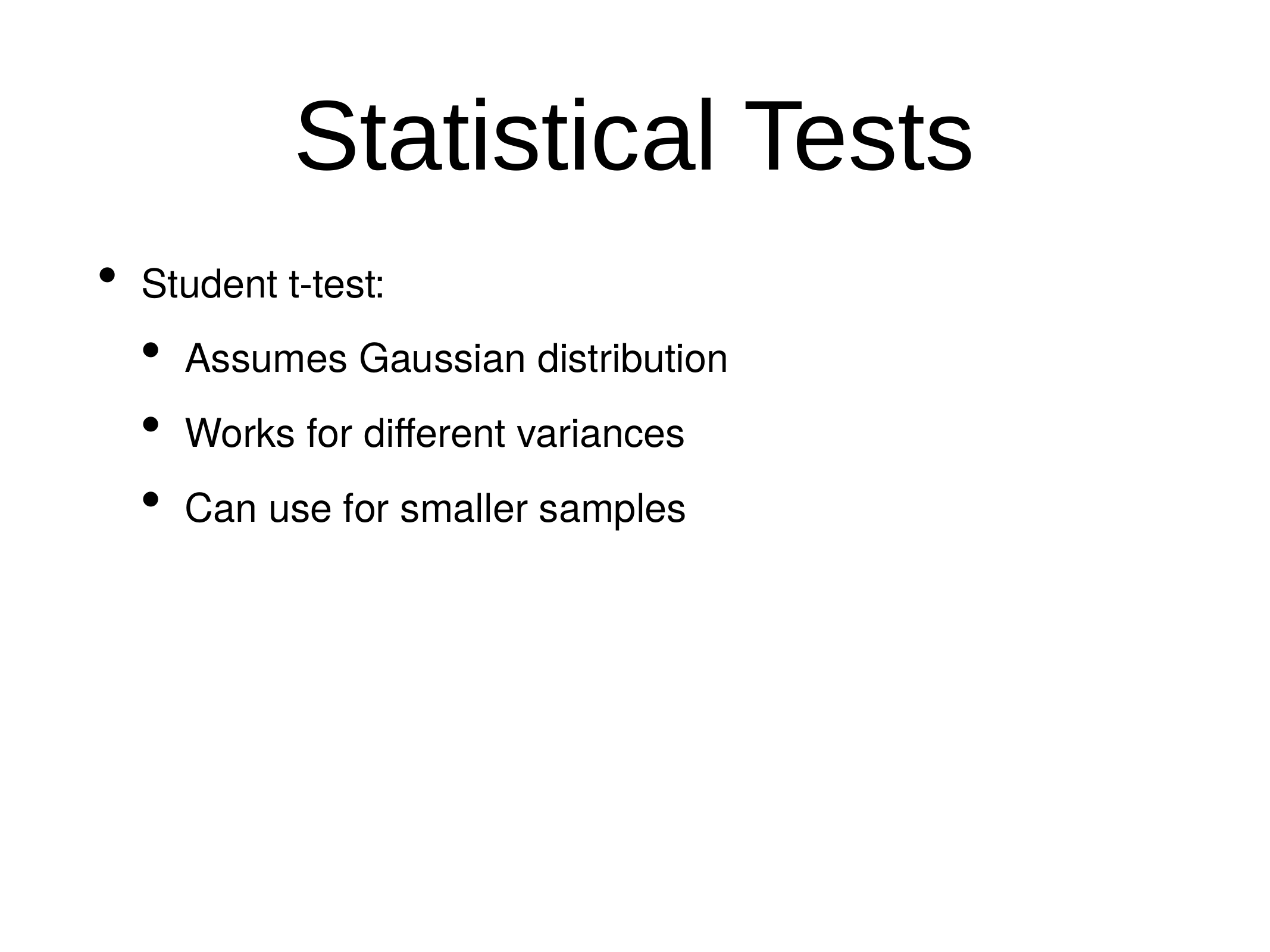

# Statistical Tests
Student t-test:
Assumes Gaussian distribution
Works for different variances
Can use for smaller samples